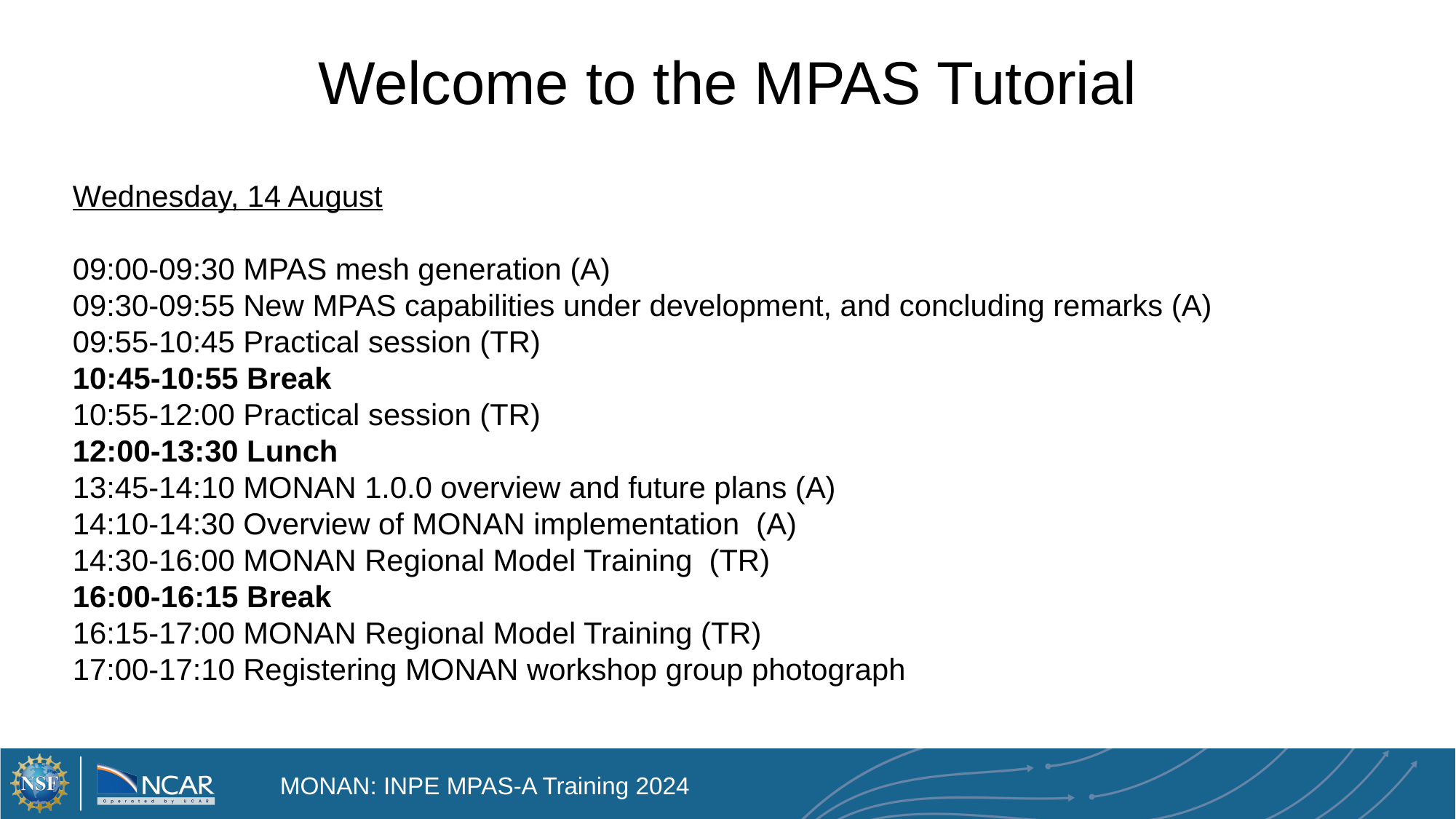

Welcome to the MPAS Tutorial
Wednesday, 14 August

09:00-09:30 MPAS mesh generation (A)
09:30-09:55 New MPAS capabilities under development, and concluding remarks (A)
09:55-10:45 Practical session (TR)
10:45-10:55 Break
10:55-12:00 Practical session (TR)
12:00-13:30 Lunch
13:45-14:10 MONAN 1.0.0 overview and future plans (A)
14:10-14:30 Overview of MONAN implementation  (A)
14:30-16:00 MONAN Regional Model Training  (TR)
16:00-16:15 Break
16:15-17:00 MONAN Regional Model Training (TR)
17:00-17:10 Registering MONAN workshop group photograph